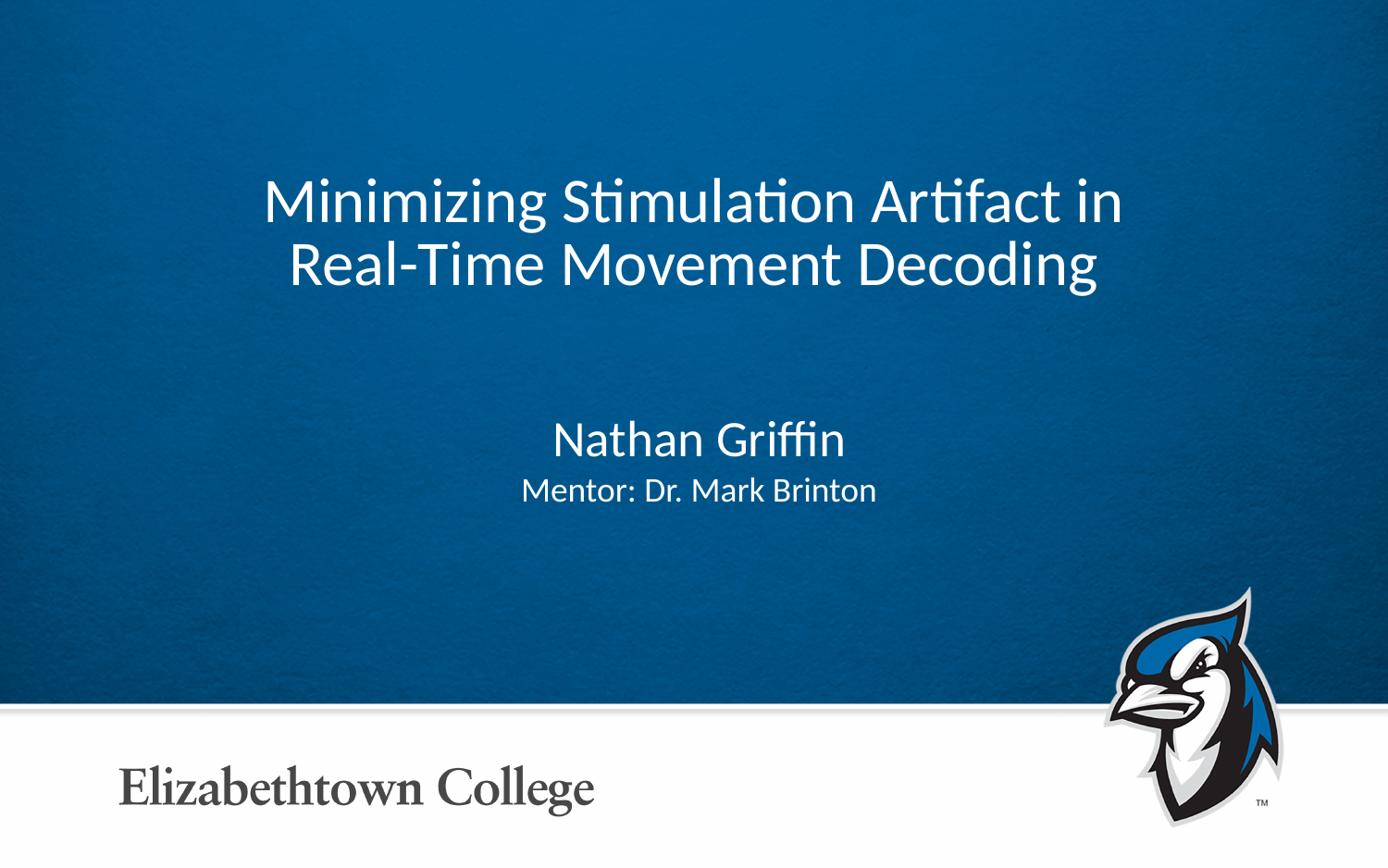

# Minimizing Stimulation Artifact in Real-Time Movement Decoding
Nathan Griffin
Mentor: Dr. Mark Brinton